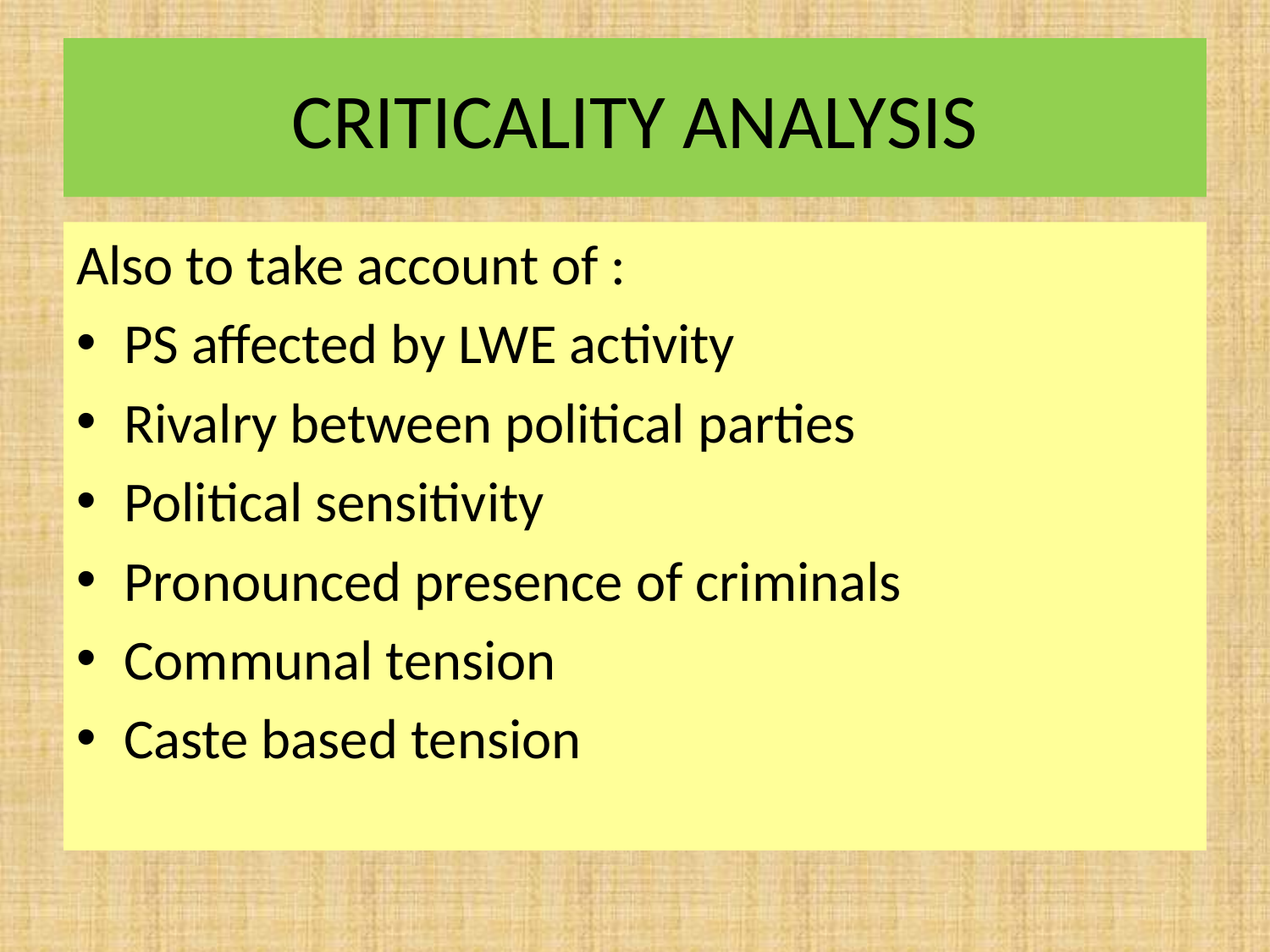

# CRITICALITY ANALYSIS
Also to take account of :
PS affected by LWE activity
Rivalry between political parties
Political sensitivity
Pronounced presence of criminals
Communal tension
Caste based tension